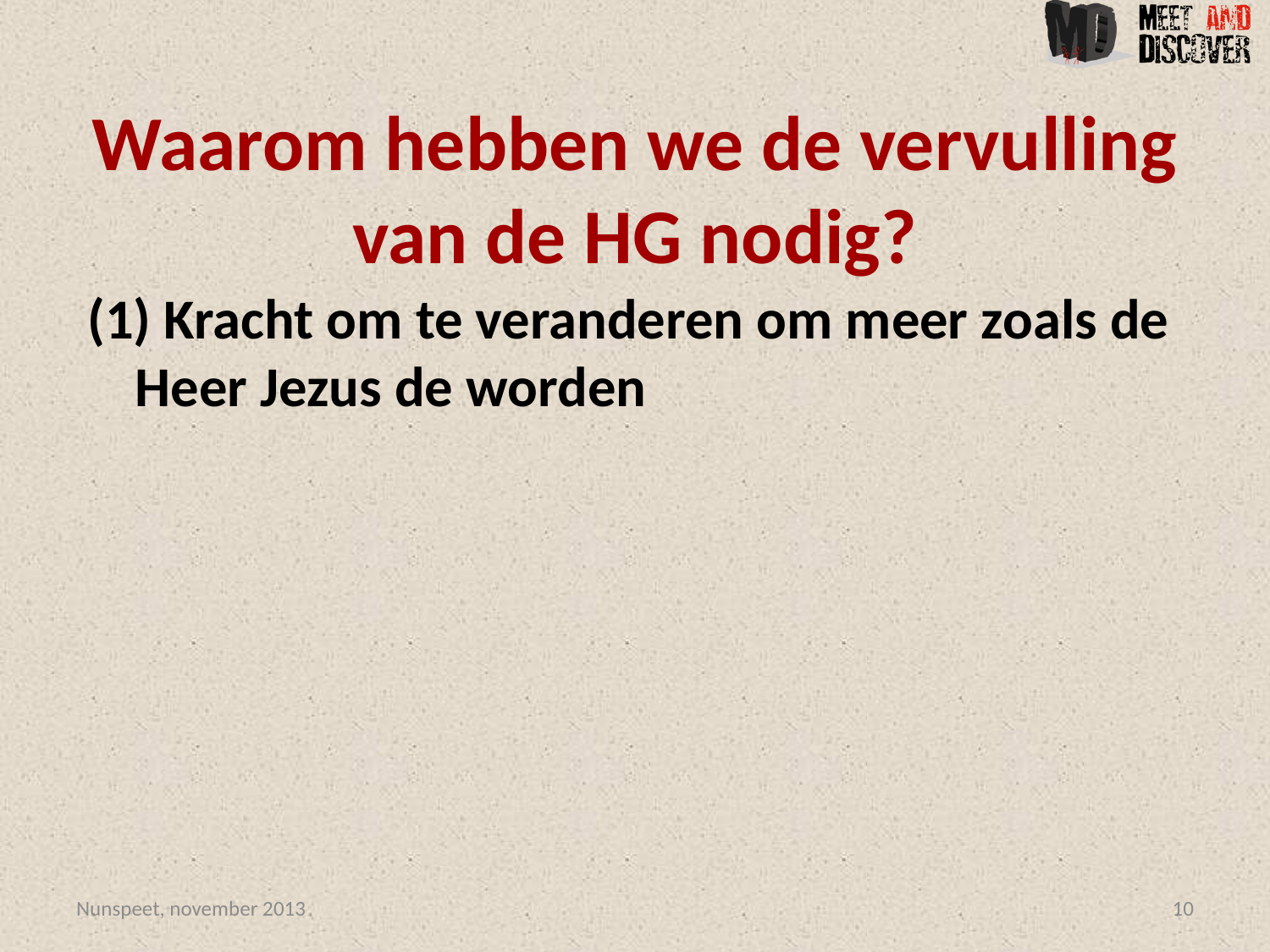

# Waarom hebben we de vervulling van de HG nodig?
(1) Kracht om te veranderen om meer zoals de Heer Jezus de worden
Nunspeet, november 2013
10